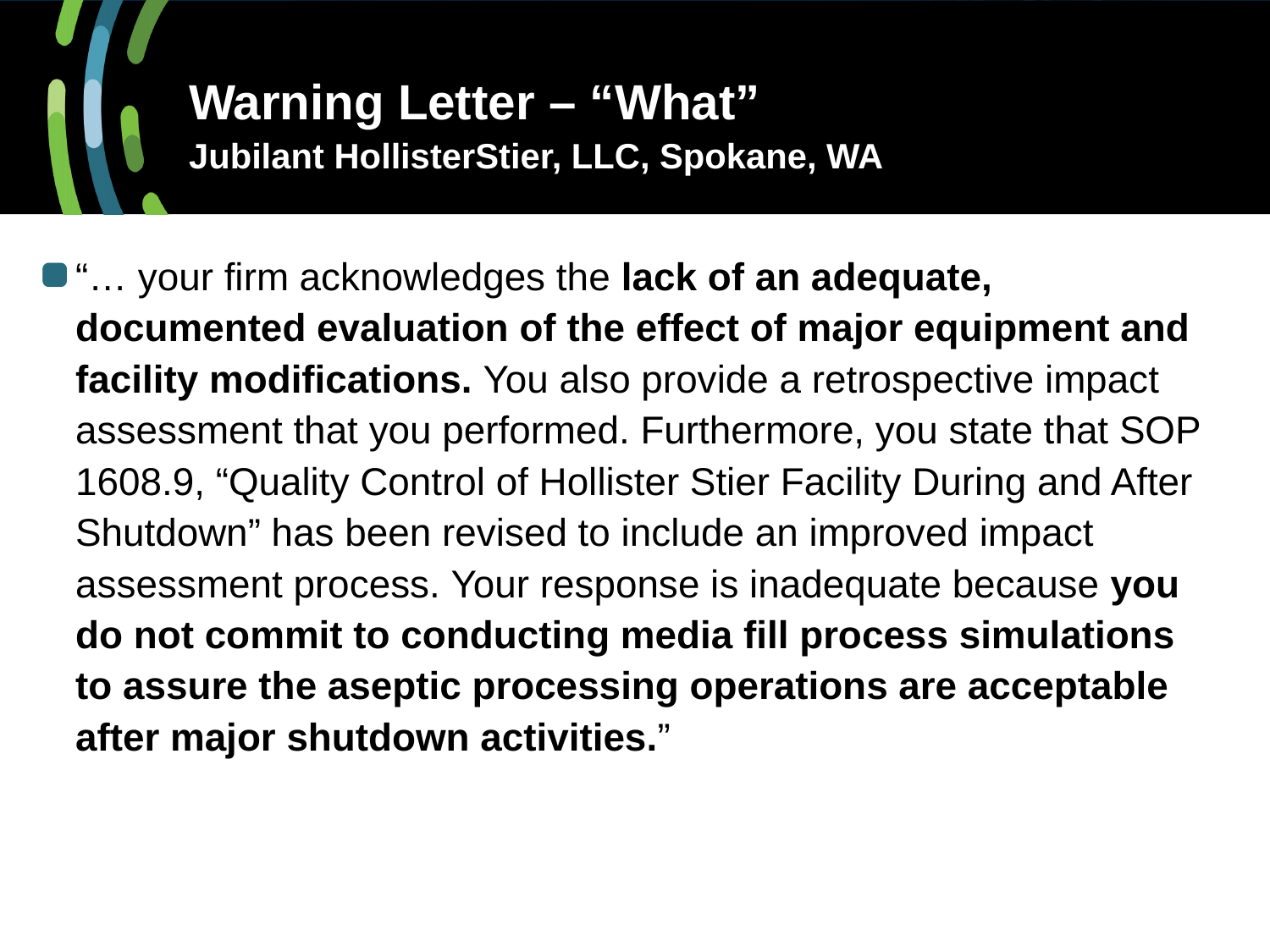

# Warning Letter – “What” Jubilant HollisterStier, LLC, Spokane, WA
“… your firm acknowledges the lack of an adequate, documented evaluation of the effect of major equipment and facility modifications. You also provide a retrospective impact assessment that you performed. Furthermore, you state that SOP 1608.9, “Quality Control of Hollister Stier Facility During and After Shutdown” has been revised to include an improved impact assessment process. Your response is inadequate because you do not commit to conducting media fill process simulations to assure the aseptic processing operations are acceptable after major shutdown activities.”